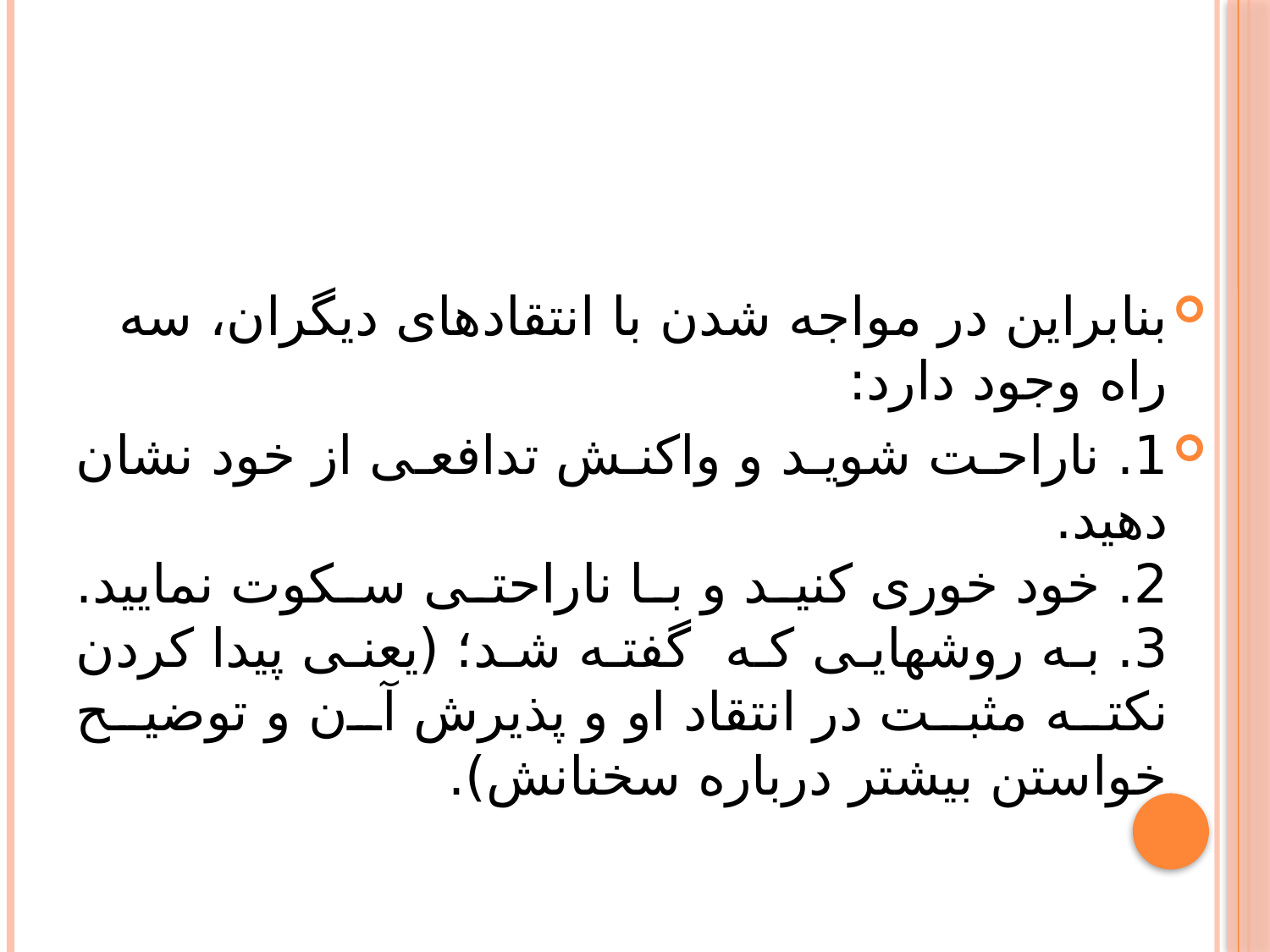

بنابراین در مواجه شدن با انتقادهاى دیگران، سه راه وجود دارد:
1. ناراحت شوید و واکنش تدافعى از خود نشان دهید.
2. خود خورى کنید و با ناراحتى سکوت نمایید.
3. به روش‏هایى که  گفته شد؛ (یعنى پیدا کردن نکته مثبت در انتقاد او و پذیرش آن و توضیح خواستن بیشتر درباره سخنانش).